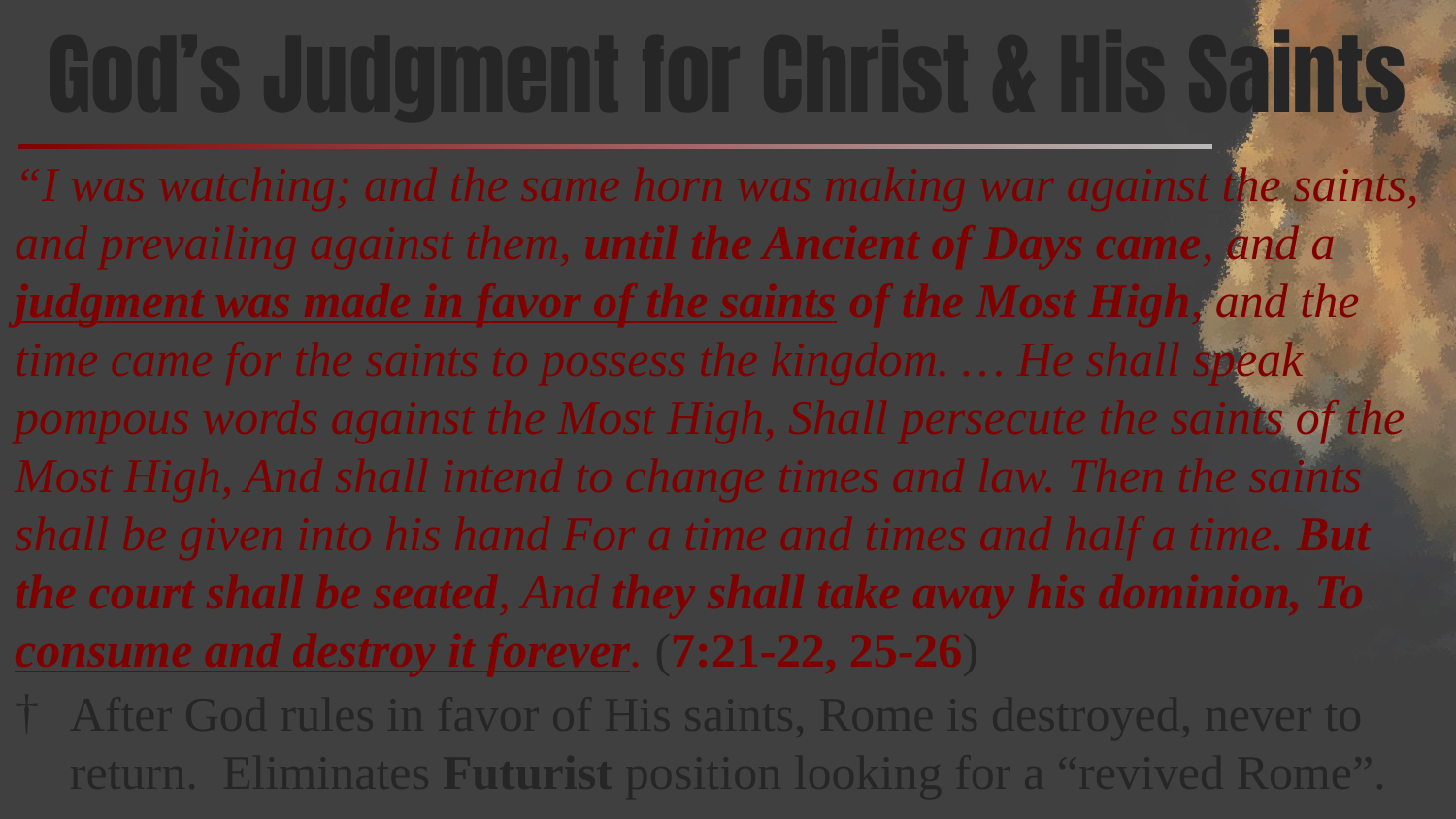

# God’s Judgment for Christ & His Saints
“I was watching; and the same horn was making war against the saints, and prevailing against them, until the Ancient of Days came, and a judgment was made in favor of the saints of the Most High, and the time came for the saints to possess the kingdom. … He shall speak pompous words against the Most High, Shall persecute the saints of the Most High, And shall intend to change times and law. Then the saints shall be given into his hand For a time and times and half a time. But the court shall be seated, And they shall take away his dominion, To consume and destroy it forever. (7:21-22, 25-26)
After God rules in favor of His saints, Rome is destroyed, never to return.  Eliminates Futurist position looking for a “revived Rome”.